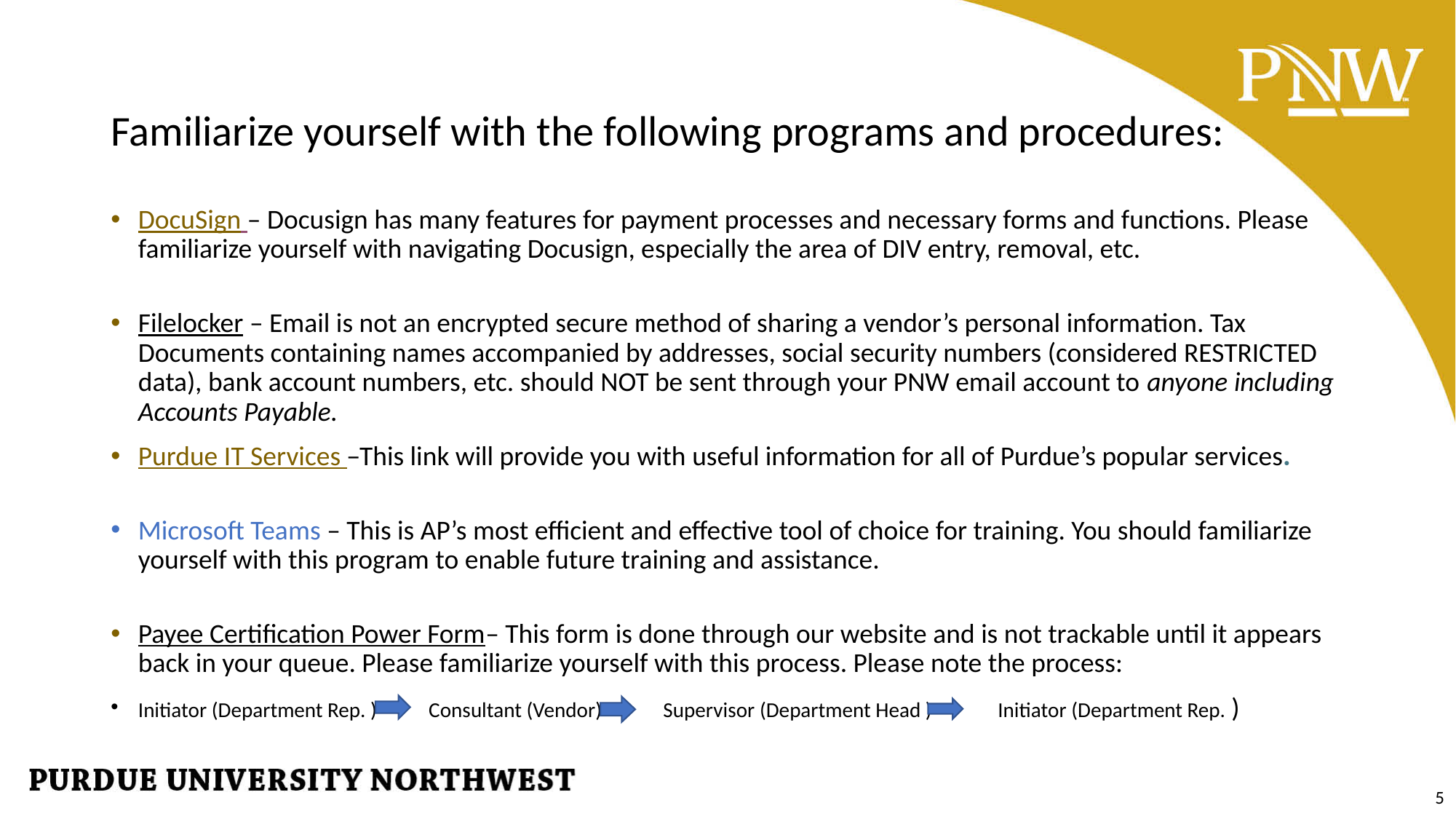

# Familiarize yourself with the following programs and procedures:
DocuSign – Docusign has many features for payment processes and necessary forms and functions. Please familiarize yourself with navigating Docusign, especially the area of DIV entry, removal, etc.
Filelocker – Email is not an encrypted secure method of sharing a vendor’s personal information. Tax Documents containing names accompanied by addresses, social security numbers (considered RESTRICTED data), bank account numbers, etc. should NOT be sent through your PNW email account to anyone including Accounts Payable.
Purdue IT Services –This link will provide you with useful information for all of Purdue’s popular services.
Microsoft Teams – This is AP’s most efficient and effective tool of choice for training. You should familiarize yourself with this program to enable future training and assistance.
Payee Certification Power Form– This form is done through our website and is not trackable until it appears back in your queue. Please familiarize yourself with this process. Please note the process:
Initiator (Department Rep. )           Consultant (Vendor)             Supervisor (Department Head )              Initiator (Department Rep. )

5